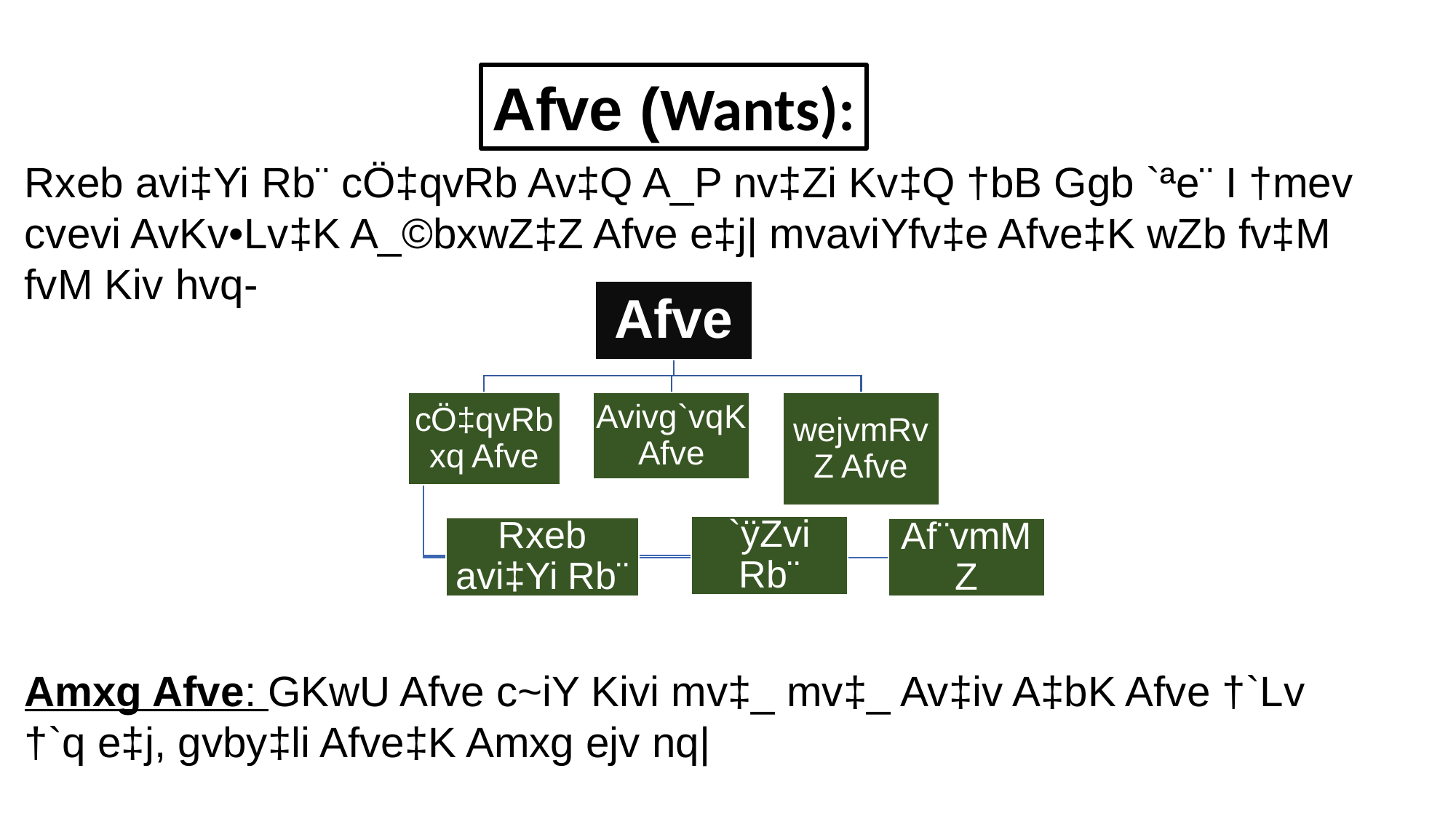

Afve (Wants):
Rxeb avi‡Yi Rb¨ cÖ‡qvRb Av‡Q A_P nv‡Zi Kv‡Q †bB Ggb `ªe¨ I †mev cvevi AvKv•Lv‡K A_©bxwZ‡Z Afve e‡j| mvaviYfv‡e Afve‡K wZb fv‡M fvM Kiv hvq-

Amxg Afve: GKwU Afve c~iY Kivi mv‡_ mv‡_ Av‡iv A‡bK Afve †`Lv †`q e‡j, gvby‡li Afve‡K Amxg ejv nq|

Afve
cÖ‡qvRbxq Afve
Rxeb avi‡Yi Rb¨
`ÿZvi Rb¨
Af¨vmMZ
Avivg`vqK Afve
wejvmRvZ Afve